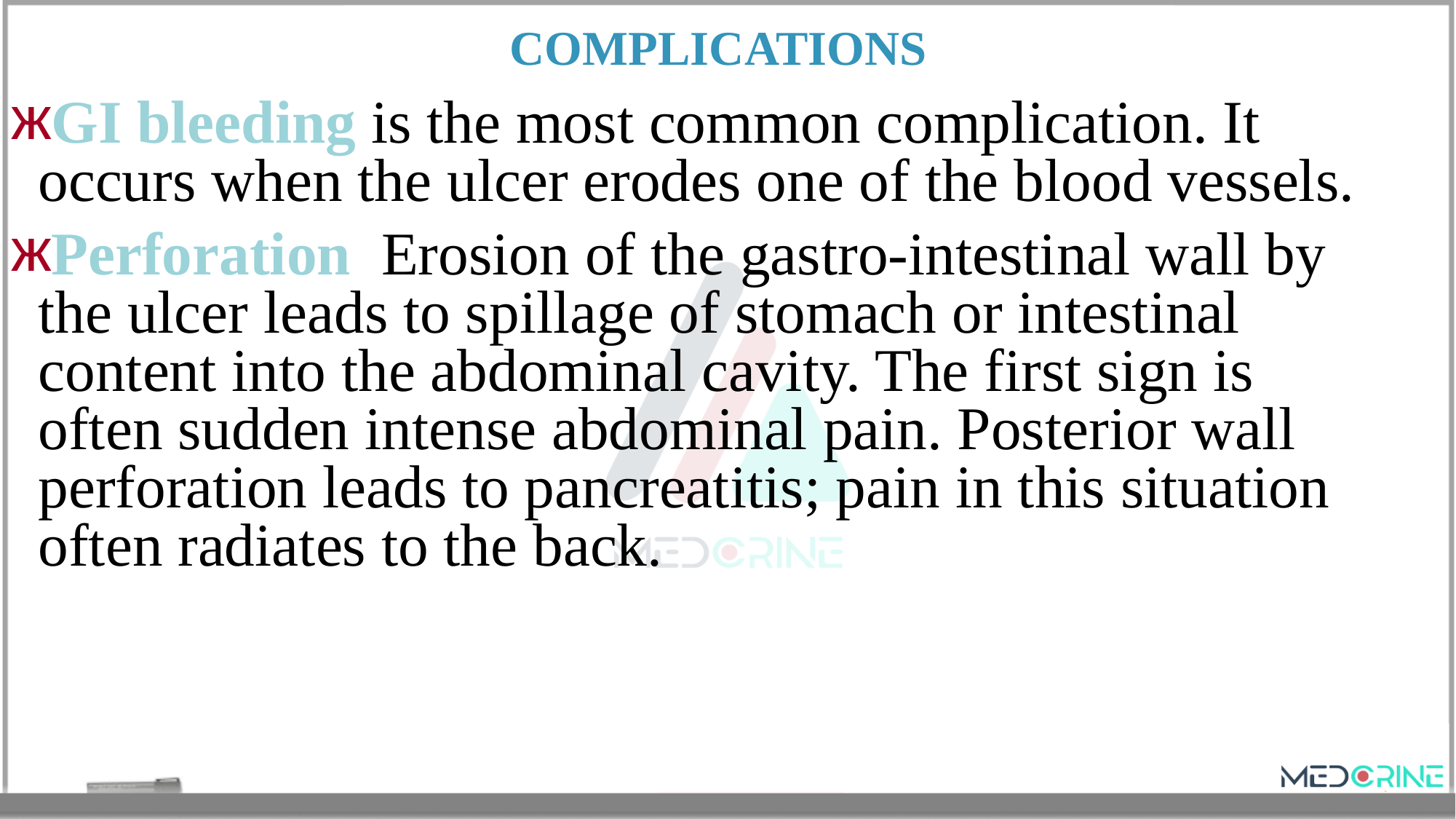

COMPLICATIONS
GI bleeding is the most common complication. It occurs when the ulcer erodes one of the blood vessels.
Perforation  Erosion of the gastro-intestinal wall by the ulcer leads to spillage of stomach or intestinal content into the abdominal cavity. The first sign is often sudden intense abdominal pain. Posterior wall perforation leads to pancreatitis; pain in this situation often radiates to the back.